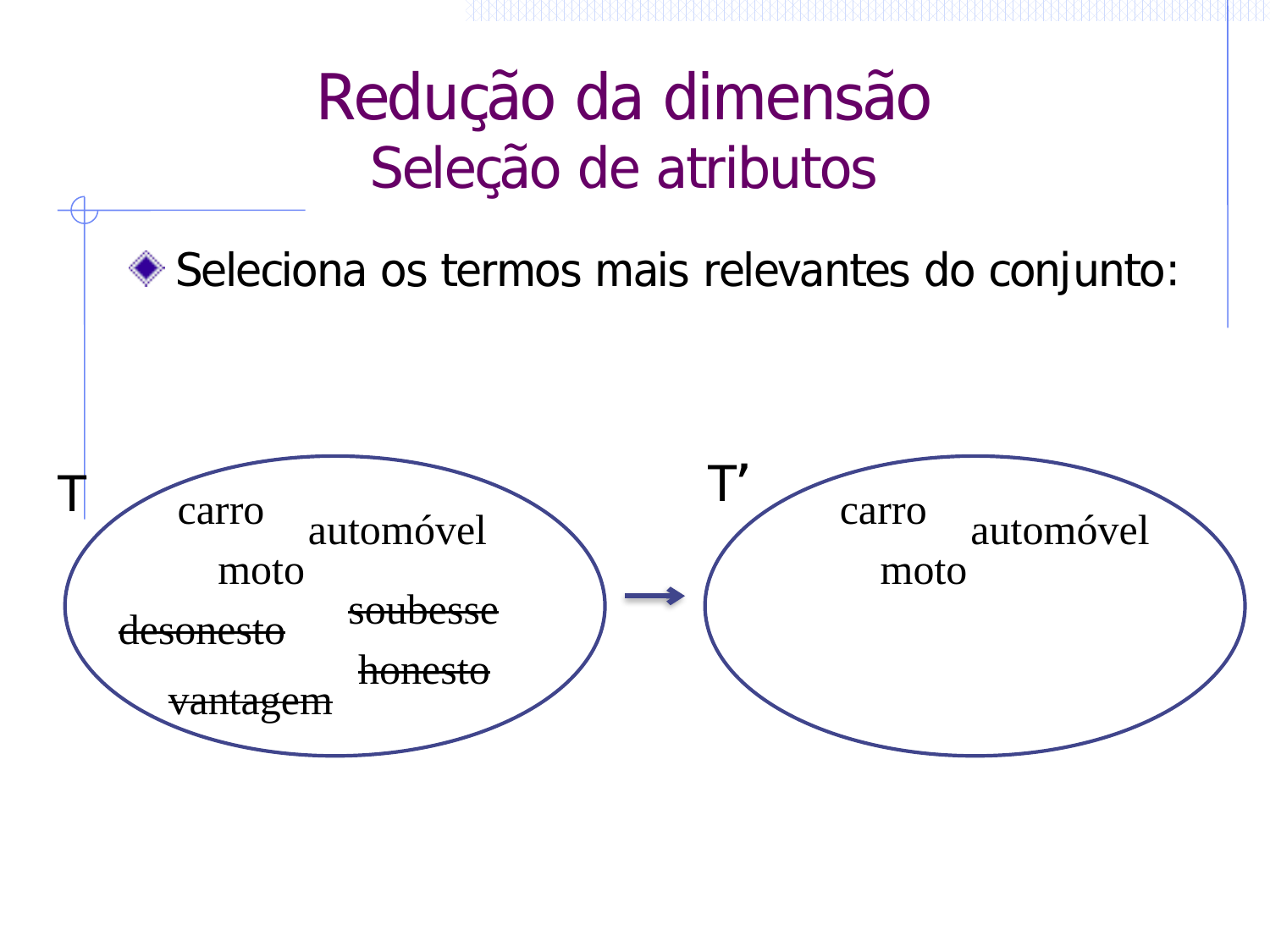

# Redução da dimensão Seleção de atributos
Seleciona os termos mais relevantes do conjunto:
T’
T

carro
carro
automóvel
automóvel
moto
moto
soubesse
desonesto
honesto
vantagem